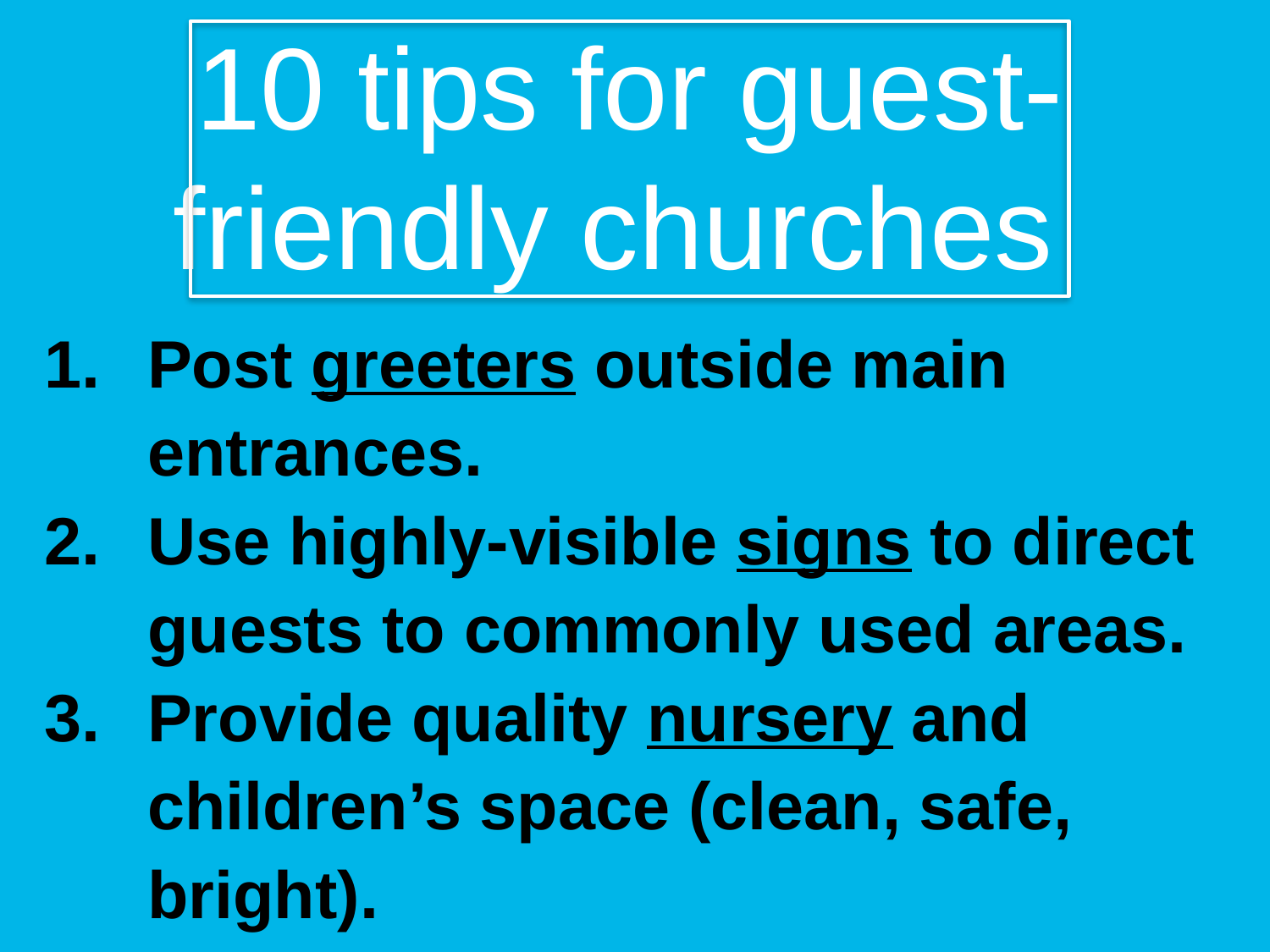

10 tips for guest-friendly churches
Post greeters outside main entrances.
Use highly-visible signs to direct guests to commonly used areas.
Provide quality nursery and children’s space (clean, safe, bright).
Provide guest parking.
Provide a welcome center or packet.